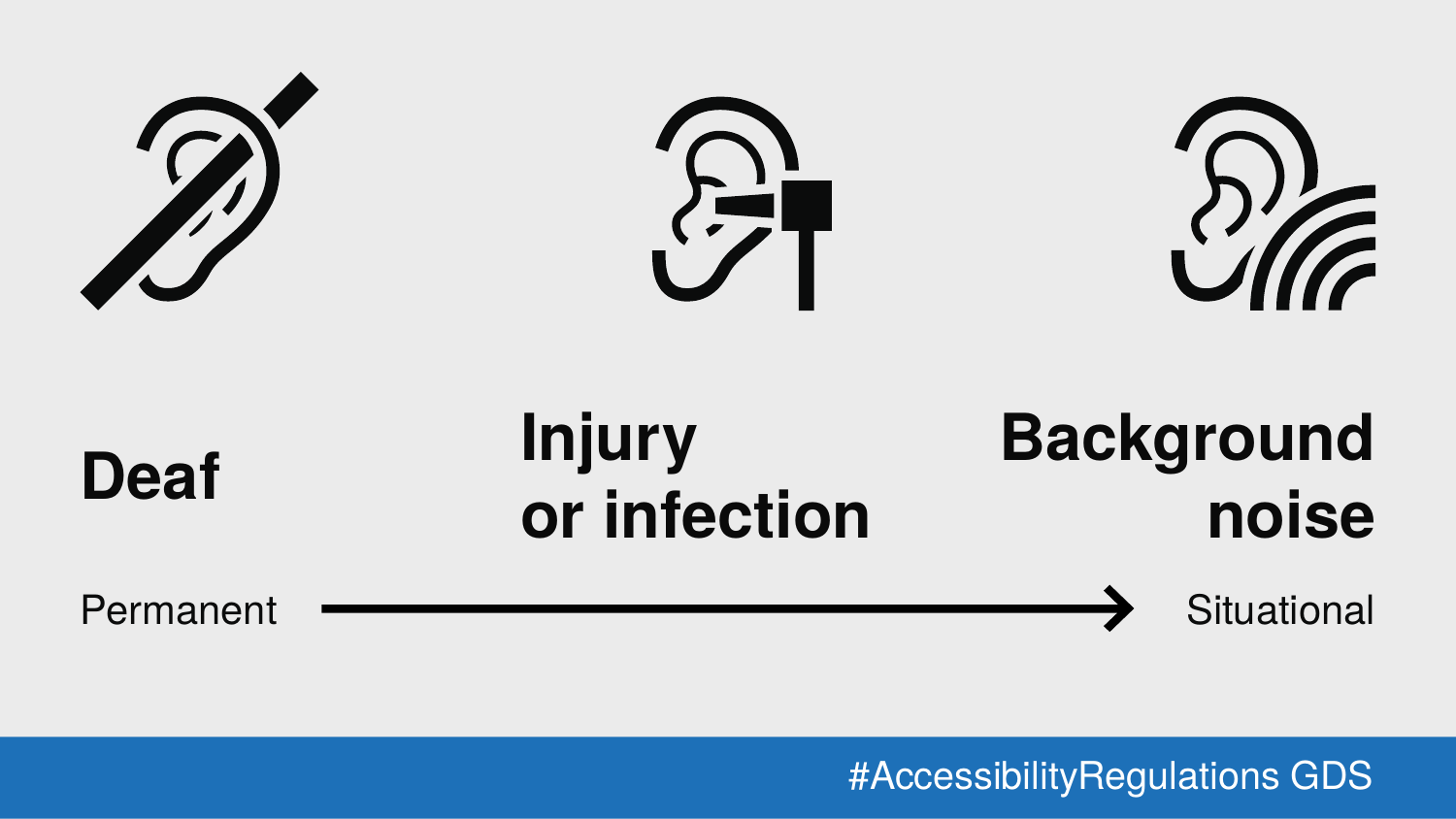

Injury
or infection
Background noise
Deaf
Permanent
Situational